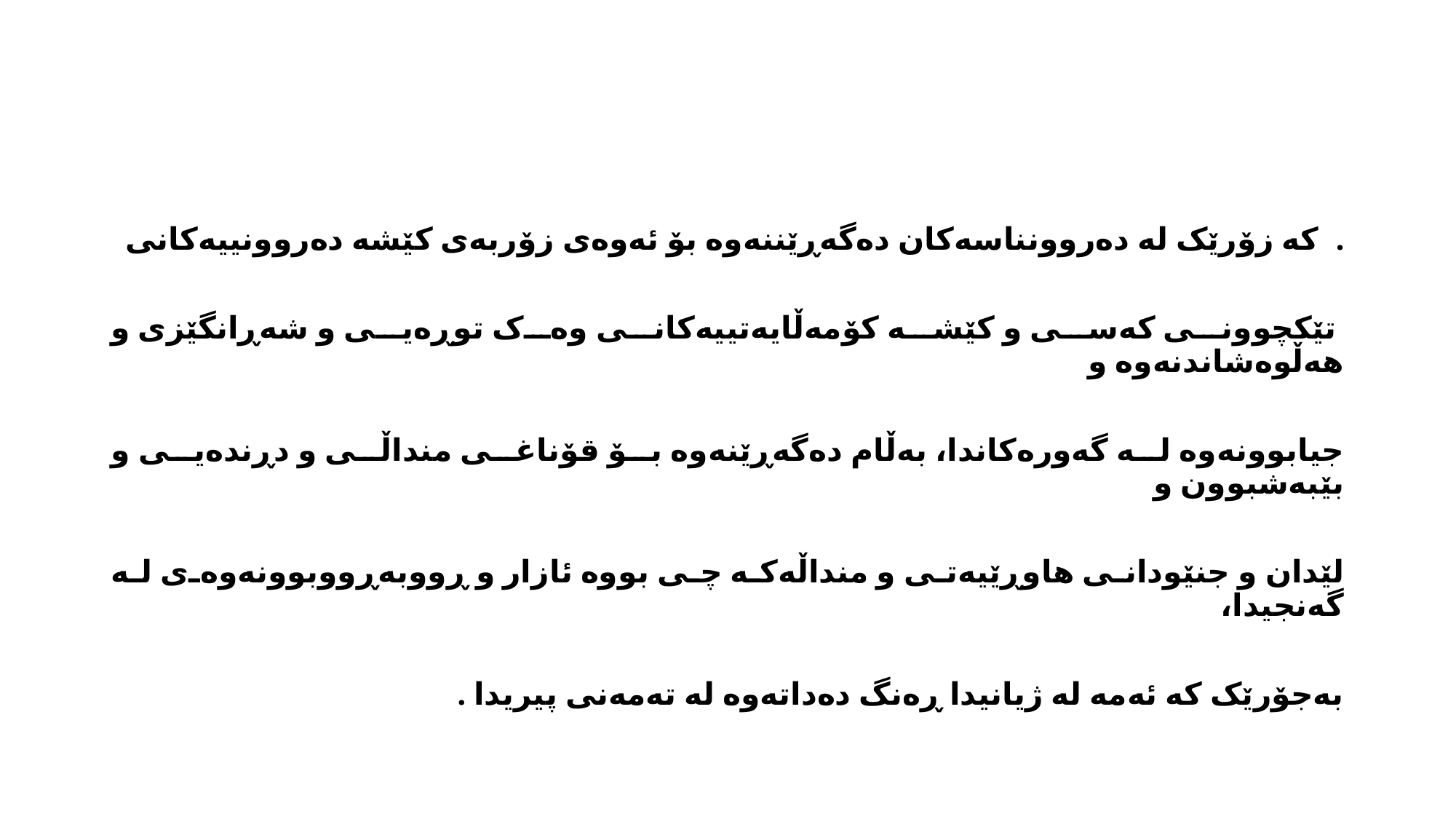

#
.  کە زۆرێک لە دەروونناسەکان دەگەڕێننەوە بۆ ئەوەی زۆربەی کێشە دەروونییەکانی

 تێکچوونی کەسی و کێشە کۆمەڵایەتییەکانی وەک توڕەیی و شەڕانگێزی و هەڵوەشاندنەوە و

جیابوونەوە لە گەورەکاندا، بەڵام دەگەڕێنەوە بۆ قۆناغی منداڵی و دڕندەیی و بێبەشبوون و

لێدان و جنێودانی هاوڕێیەتی و منداڵەکە چی بووە ئازار و ڕووبەڕووبوونەوەی لە گەنجیدا،

بەجۆرێک کە ئەمە لە ژیانیدا ڕەنگ دەداتەوە لە تەمەنی پیریدا .